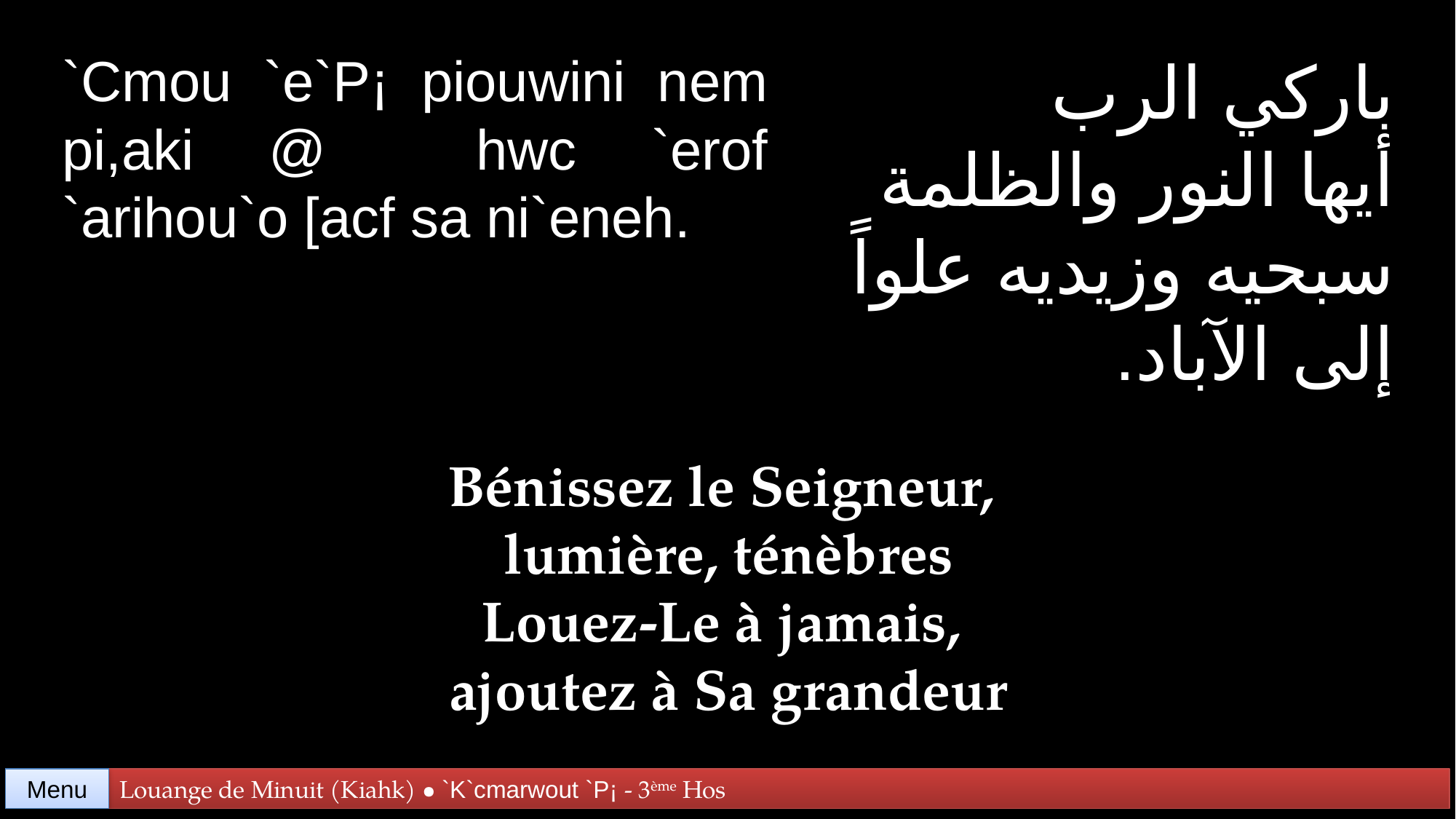

`Cmou `e`P¡ piouwini nem pi,aki @  hwc `erof `arihou`o [acf sa ni`eneh.
باركي الرب
أيها النور والظلمة
سبحيه وزيديه علواً إلى الآباد.
Bénissez le Seigneur,
lumière, ténèbres
Louez-Le à jamais,
ajoutez à Sa grandeur
Menu
Louange de Minuit (Kiahk) • `K`cmarwout `P¡ - 3ème Hos